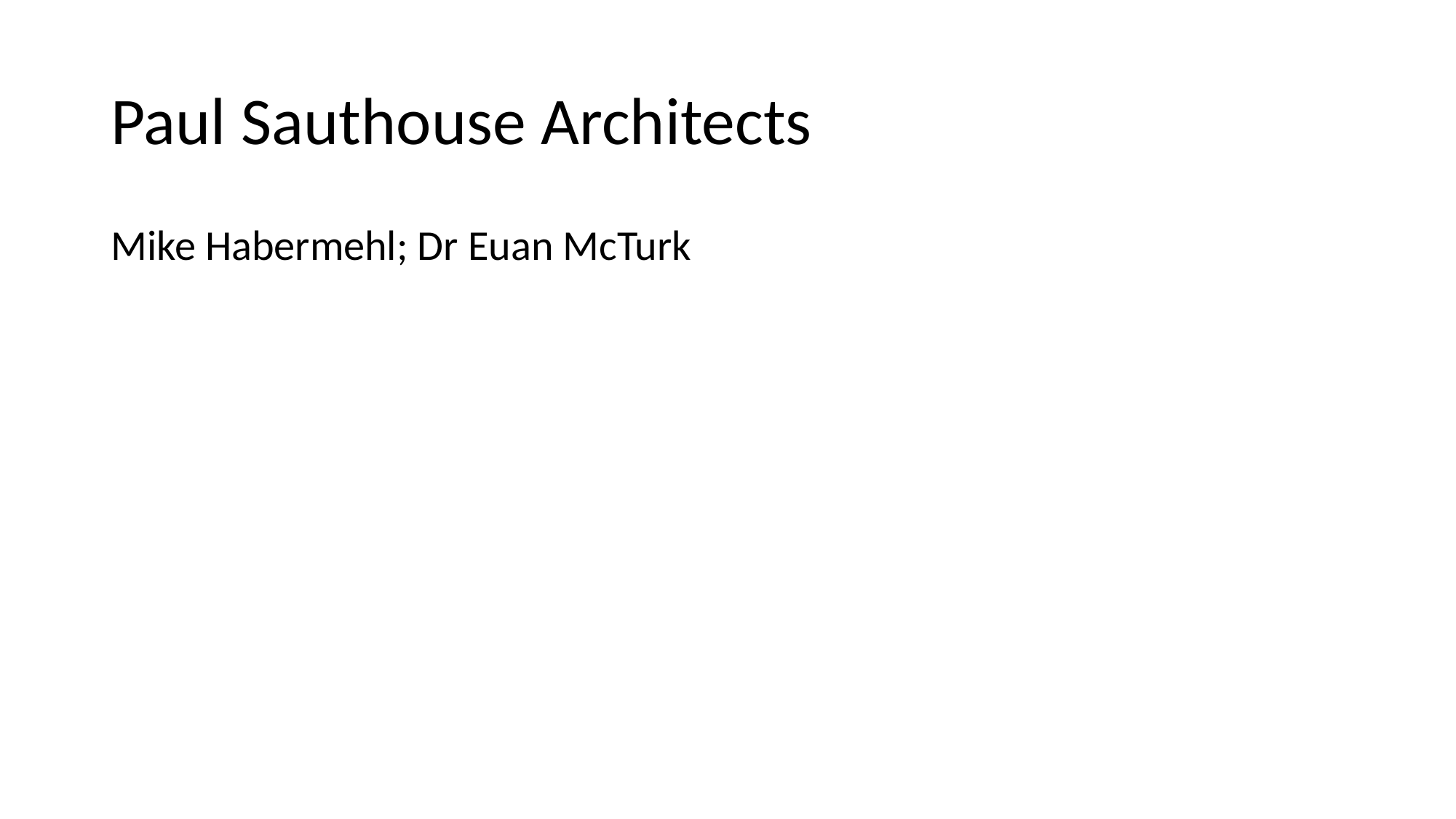

# Paul Sauthouse Architects
Mike Habermehl; Dr Euan McTurk